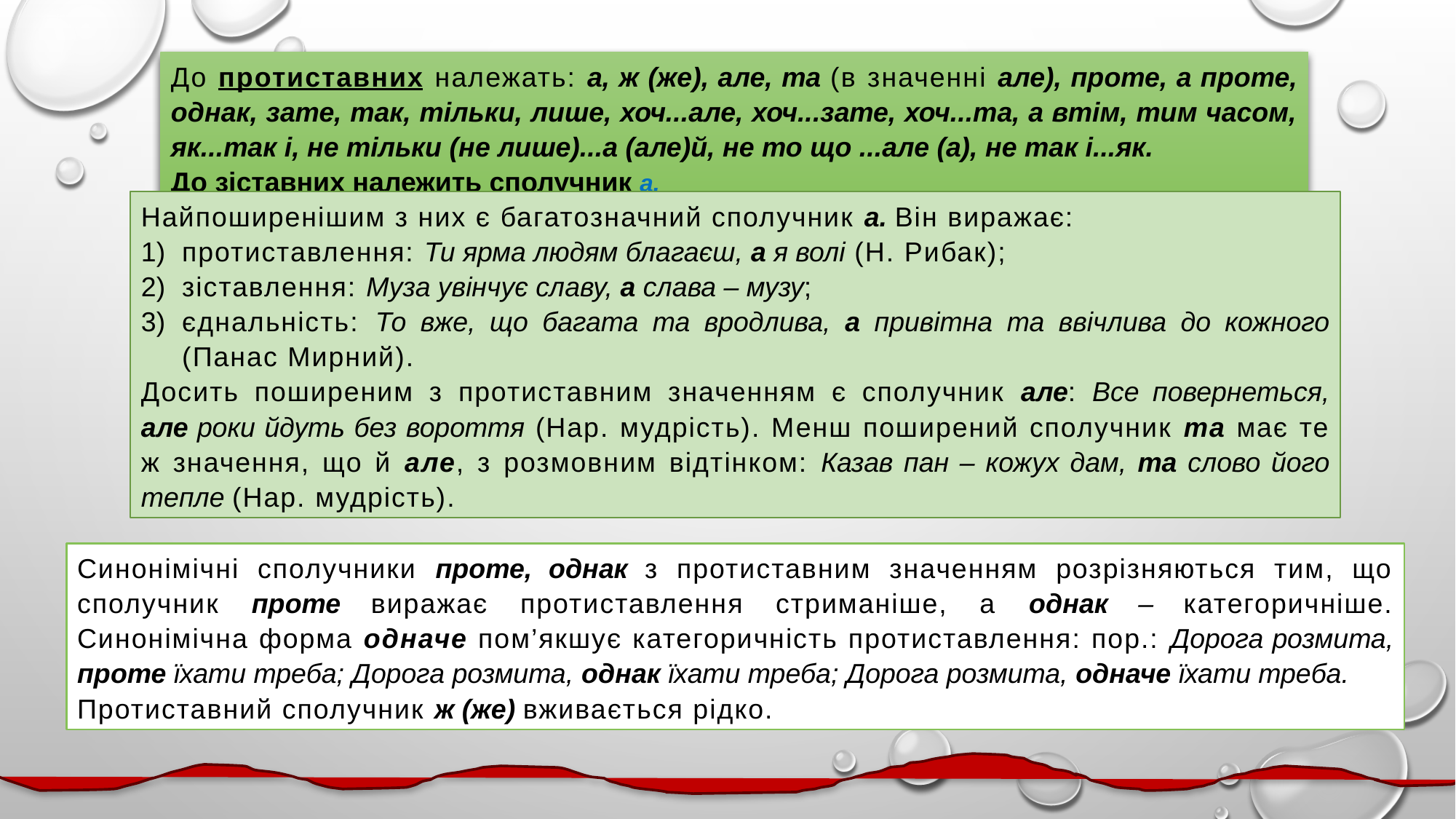

До протиставних належать: а, ж (же), але, та (в значенні але), проте, а проте, однак, зате, так, тільки, лише, хоч...але, хоч...зате, хоч...та, а втім, тим часом, як...так і, не тільки (не лише)...а (але)й, не то що ...але (а), не так і...як.
До зіставних належить сполучник а.
Найпоширенішим з них є багатозначний сполучник а. Він виражає:
протиставлення: Ти ярма людям благаєш, а я волі (Н. Рибак);
зіставлення: Муза увінчує славу, а слава – музу;
єднальність: То вже, що багата та вродлива, а привітна та ввічлива до кожного (Панас Мирний).
Досить поширеним з протиставним значенням є сполучник але: Все повернеться, але роки йдуть без вороття (Нар. мудрість). Менш поширений сполучник та має те ж значення, що й але, з розмовним відтінком: Казав пан – кожух дам, та слово його тепле (Нар. мудрість).
Синонімічні сполучники проте, однак з протиставним значенням розрізняються тим, що сполучник проте виражає протиставлення стриманіше, а однак – категоричніше. Синонімічна форма одначе пом’якшує категоричність протиставлення: пор.: Дорога розмита, проте їхати треба; Дорога розмита, однак їхати треба; Дорога розмита, одначе їхати треба.
Протиставний сполучник ж (же) вживається рідко.